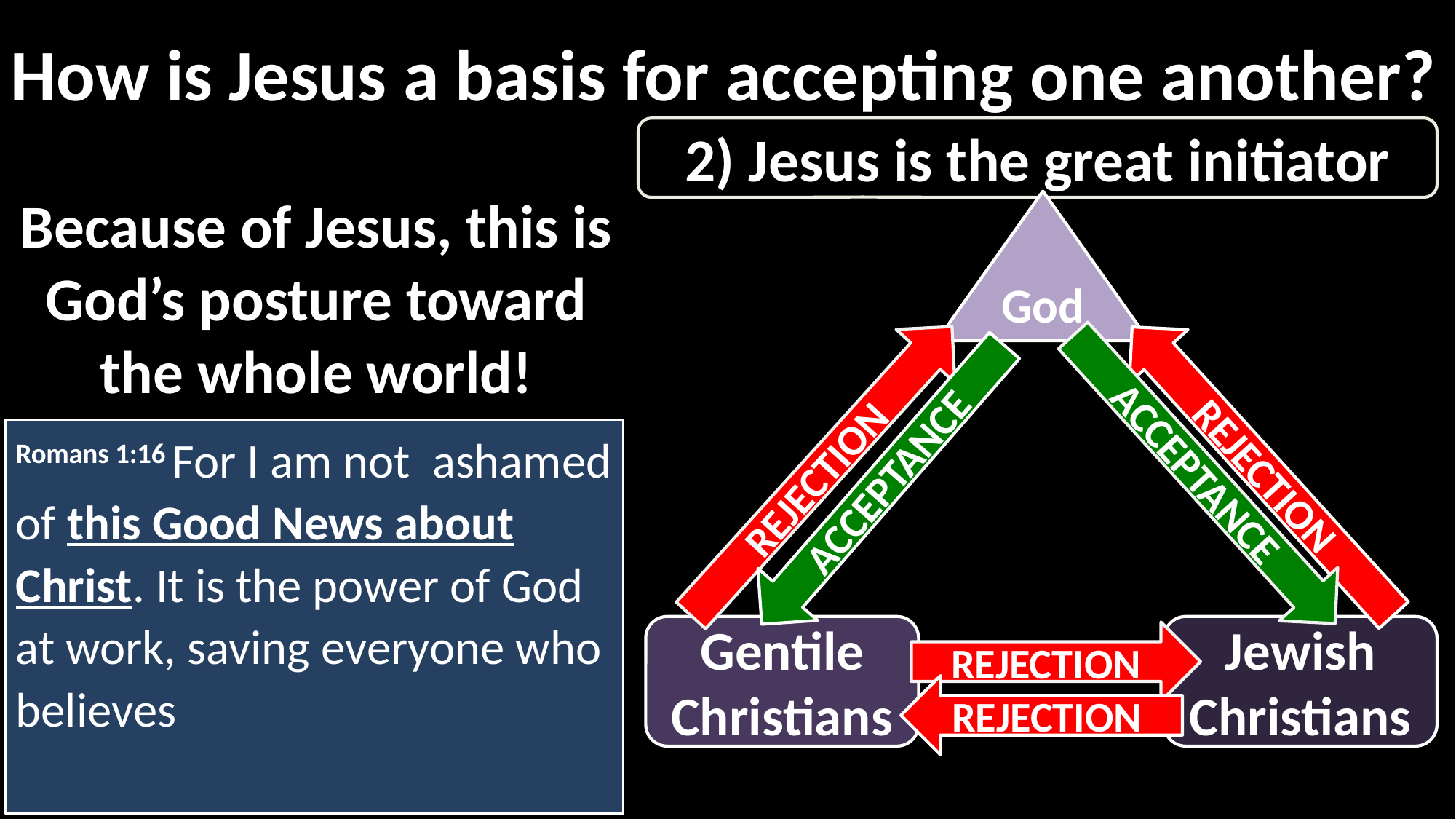

How is Jesus a basis for accepting one another?
2) Jesus is the great initiator
Because of Jesus, this is God’s posture toward the whole world!
God
Romans 1:16 For I am not  ashamed of this Good News about Christ. It is the power of God at work, saving everyone who believes

REJECTION
REJECTION
ACCEPTANCE
ACCEPTANCE
Gentile Christians
Jewish Christians
REJECTION
REJECTION